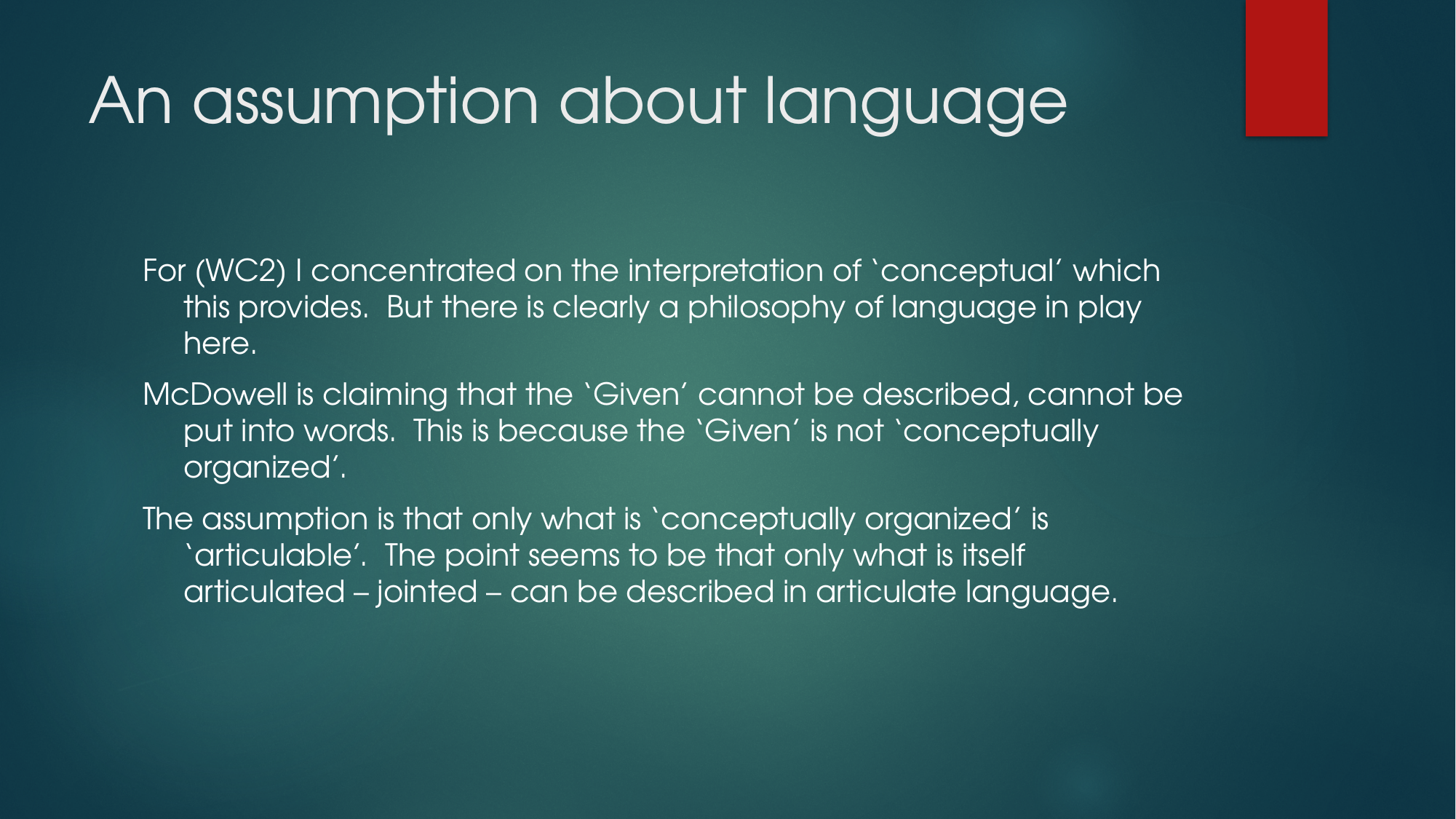

# An assumption about language
For (WC2) I concentrated on the interpretation of ‘conceptual’ which this provides.  But there is clearly a philosophy of language in play here.
McDowell is claiming that the ‘Given’ cannot be described, cannot be put into words.  This is because the ‘Given’ is not ‘conceptually organized’.
The assumption is that only what is ‘conceptually organized’ is ‘articulable’.  The point seems to be that only what is itself articulated – jointed – can be described in articulate language.